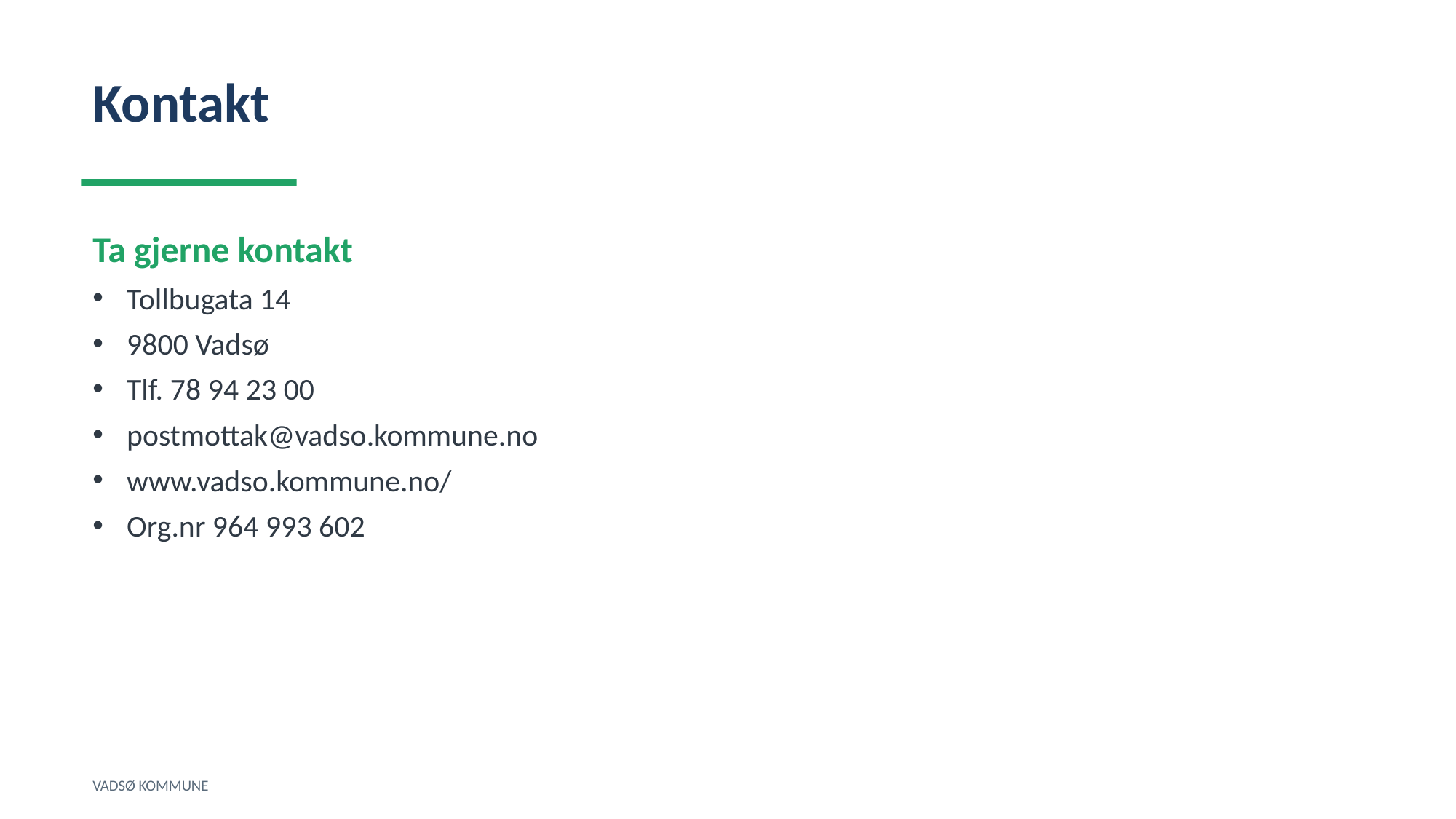

Kontakt

Ta gjerne kontakt
Tollbugata 14
9800 Vadsø
Tlf. 78 94 23 00
postmottak@vadso.kommune.no
www.vadso.kommune.no/
Org.nr 964 993 602
VADSØ KOMMUNE